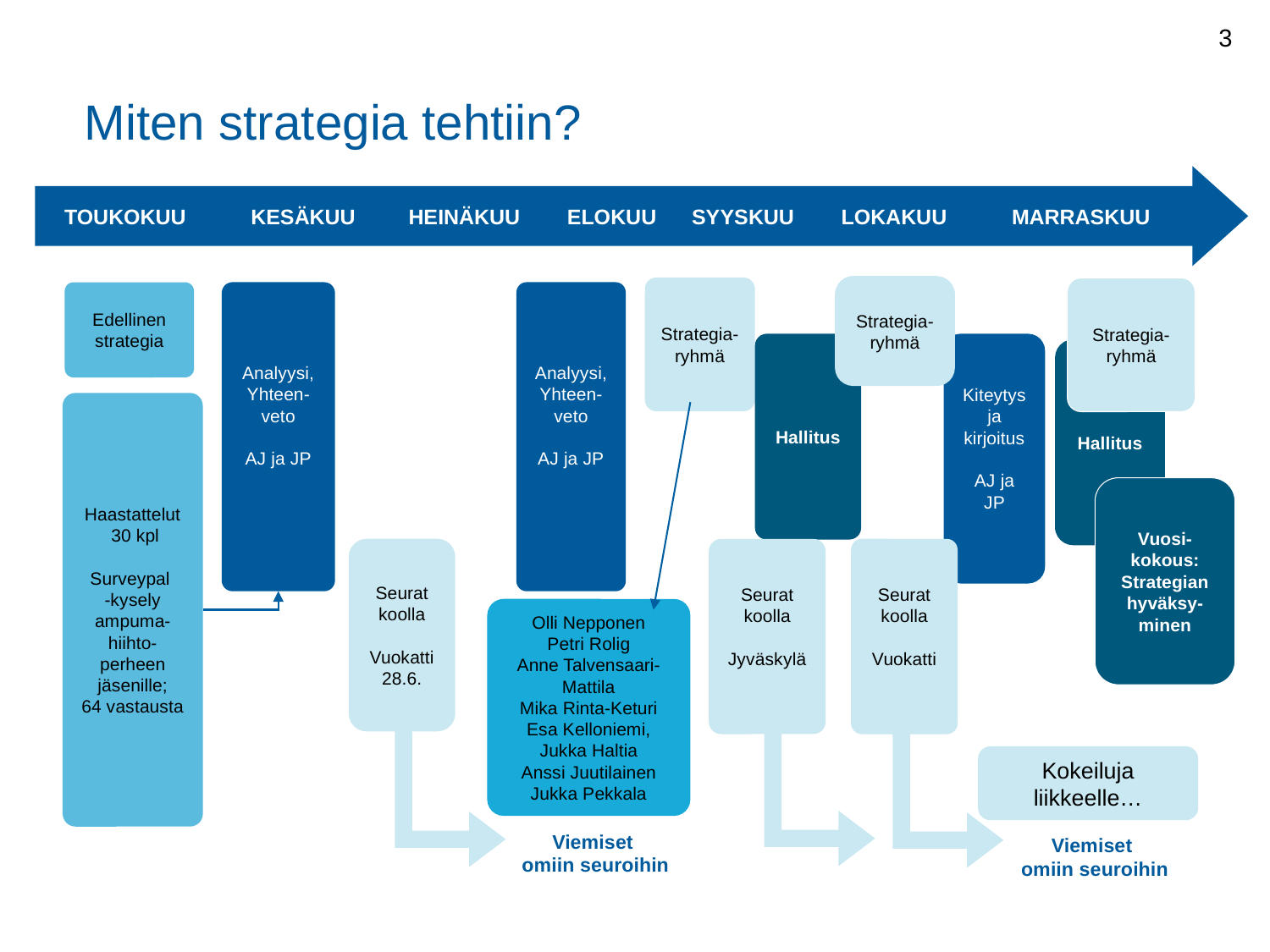

3
Miten strategia tehtiin?

TOUKOKUU           KESÄKUU         HEINÄKUU        ELOKUU      SYYSKUU        LOKAKUU           MARRASKUU
Strategia-
ryhmä
Strategia-ryhmä
Strategia-ryhmä
Edellinen strategia
Analyysi,
Yhteen-veto

AJ ja JP

Analyysi,
Yhteen-veto

AJ ja JP

Hallitus
Kiteytys ja kirjoitus

AJ ja JP

Hallitus
Haastattelut
 30 kpl

Surveypal
-kysely ampuma-hiihto-perheen jäsenille;
64 vastausta
Vuosi-kokous:
Strategian hyväksy-minen
Seurat koolla

Vuokatti
28.6.
Seurat koolla

Jyväskylä

Seurat koolla

Vuokatti

Olli Nepponen
Petri Rolig
Anne Talvensaari-Mattila
Mika Rinta-Keturi
Esa Kelloniemi, Jukka Haltia
Anssi Juutilainen
Jukka Pekkala

Kokeiluja liikkeelle…
Viemiset
omiin seuroihin
Viemiset
omiin seuroihin